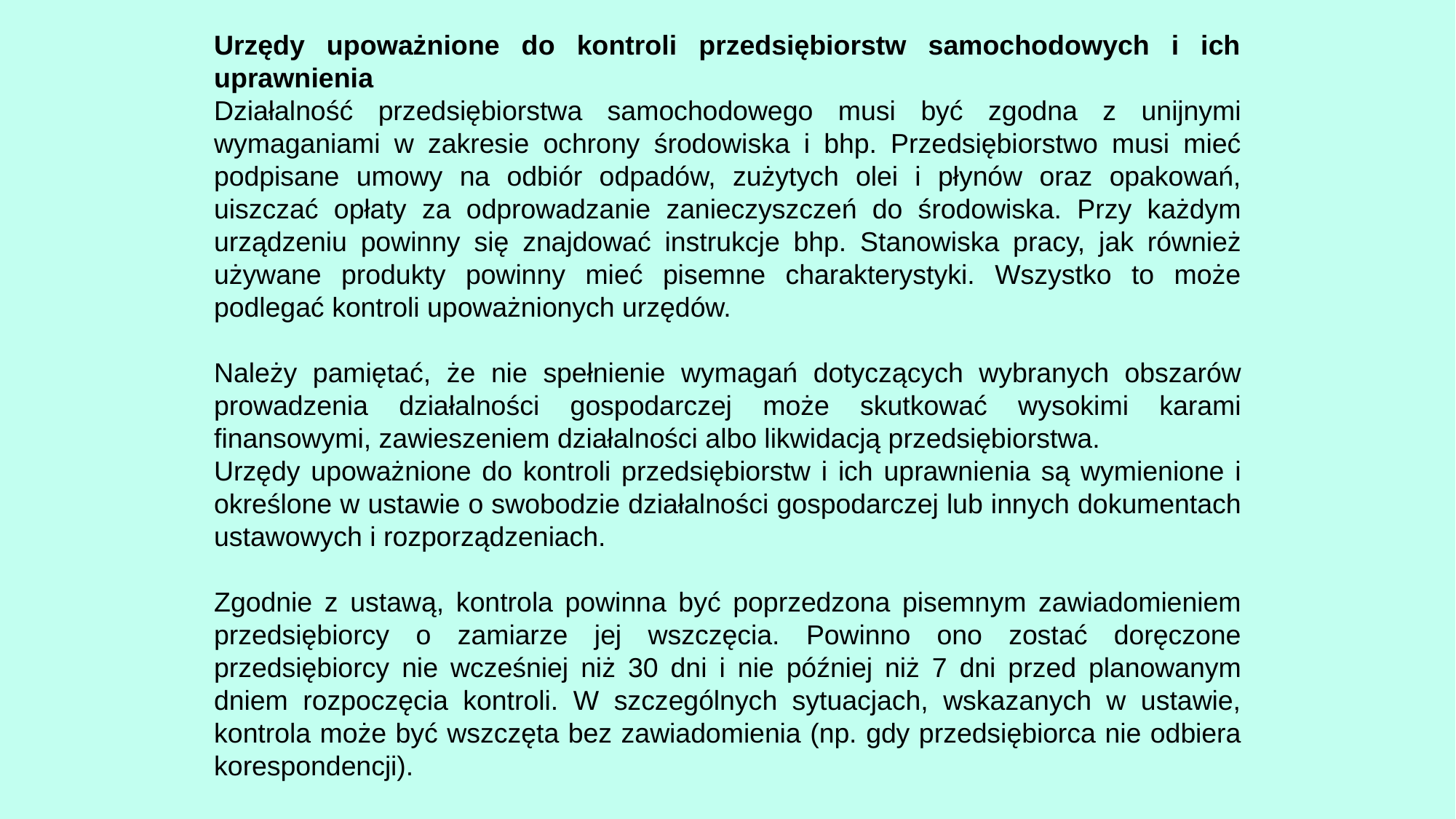

Urzędy upoważnione do kontroli przedsiębiorstw samochodowych i ich uprawnienia
Działalność przedsiębiorstwa samochodowego musi być zgodna z unijnymi wymaganiami w zakresie ochrony środowiska i bhp. Przedsiębiorstwo musi mieć podpisane umowy na odbiór odpadów, zużytych olei i płynów oraz opakowań, uiszczać opłaty za odprowadzanie zanieczyszczeń do środowiska. Przy każdym urządzeniu powinny się znajdować instrukcje bhp. Stanowiska pracy, jak również używane produkty powinny mieć pisemne charakterystyki. Wszystko to może podlegać kontroli upoważnionych urzędów.

Należy pamiętać, że nie spełnienie wymagań dotyczących wybranych obszarów prowadzenia działalności gospodarczej może skutkować wysokimi karami finansowymi, zawieszeniem działalności albo likwidacją przedsiębiorstwa.
Urzędy upoważnione do kontroli przedsiębiorstw i ich uprawnienia są wymienione i określone w ustawie o swobodzie działalności gospodarczej lub innych dokumentach ustawowych i rozporządzeniach.

Zgodnie z ustawą, kontrola powinna być poprzedzona pisemnym zawiadomieniem przedsiębiorcy o zamiarze jej wszczęcia. Powinno ono zostać doręczone przedsiębiorcy nie wcześniej niż 30 dni i nie później niż 7 dni przed planowanym dniem rozpoczęcia kontroli. W szczególnych sytuacjach, wskazanych w ustawie, kontrola może być wszczęta bez zawiadomienia (np. gdy przedsiębiorca nie odbiera korespondencji).